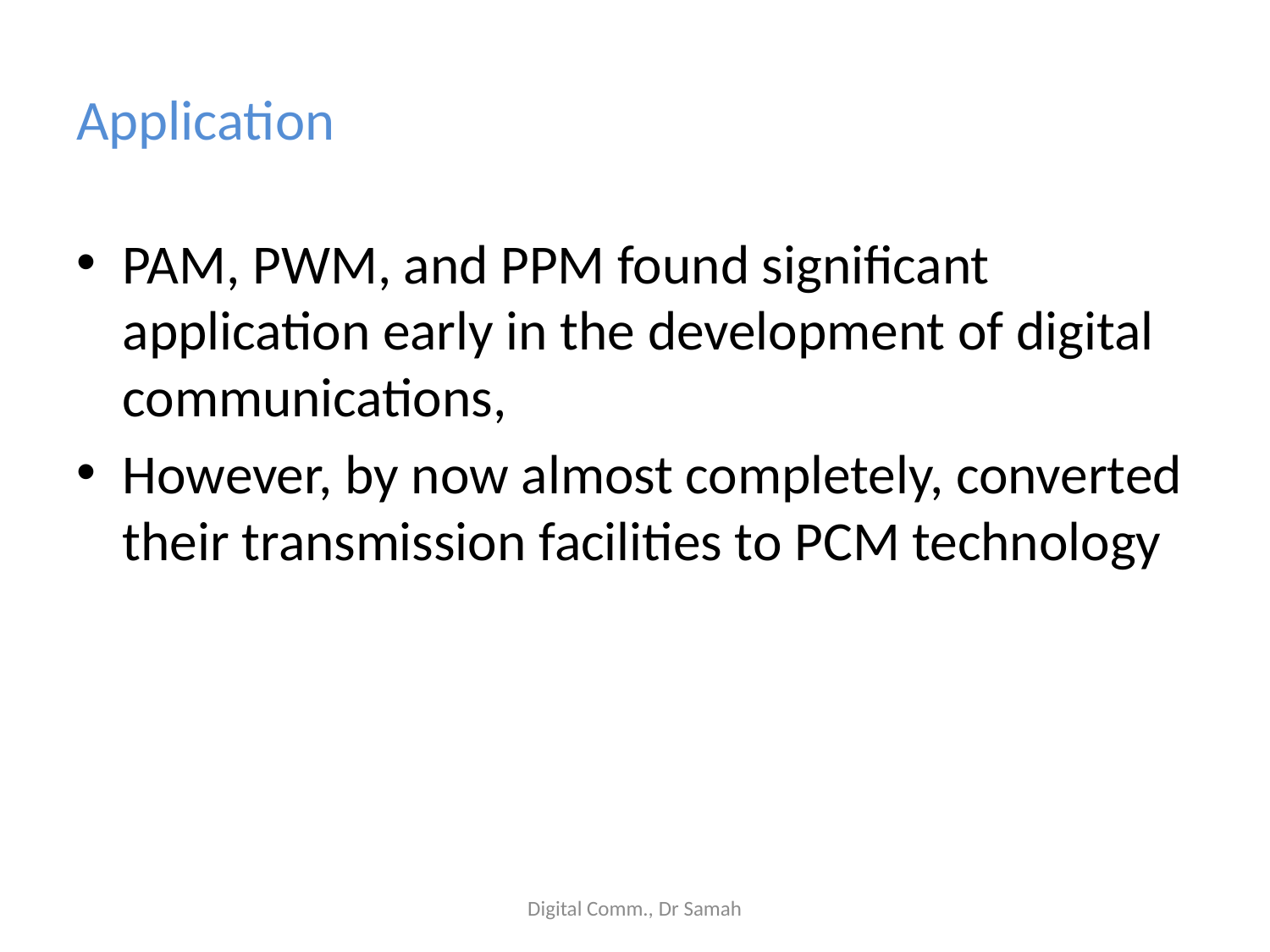

# Application
PAM, PWM, and PPM found significant application early in the development of digital communications,
However, by now almost completely, converted their transmission facilities to PCM technology

Digital Comm., Dr Samah